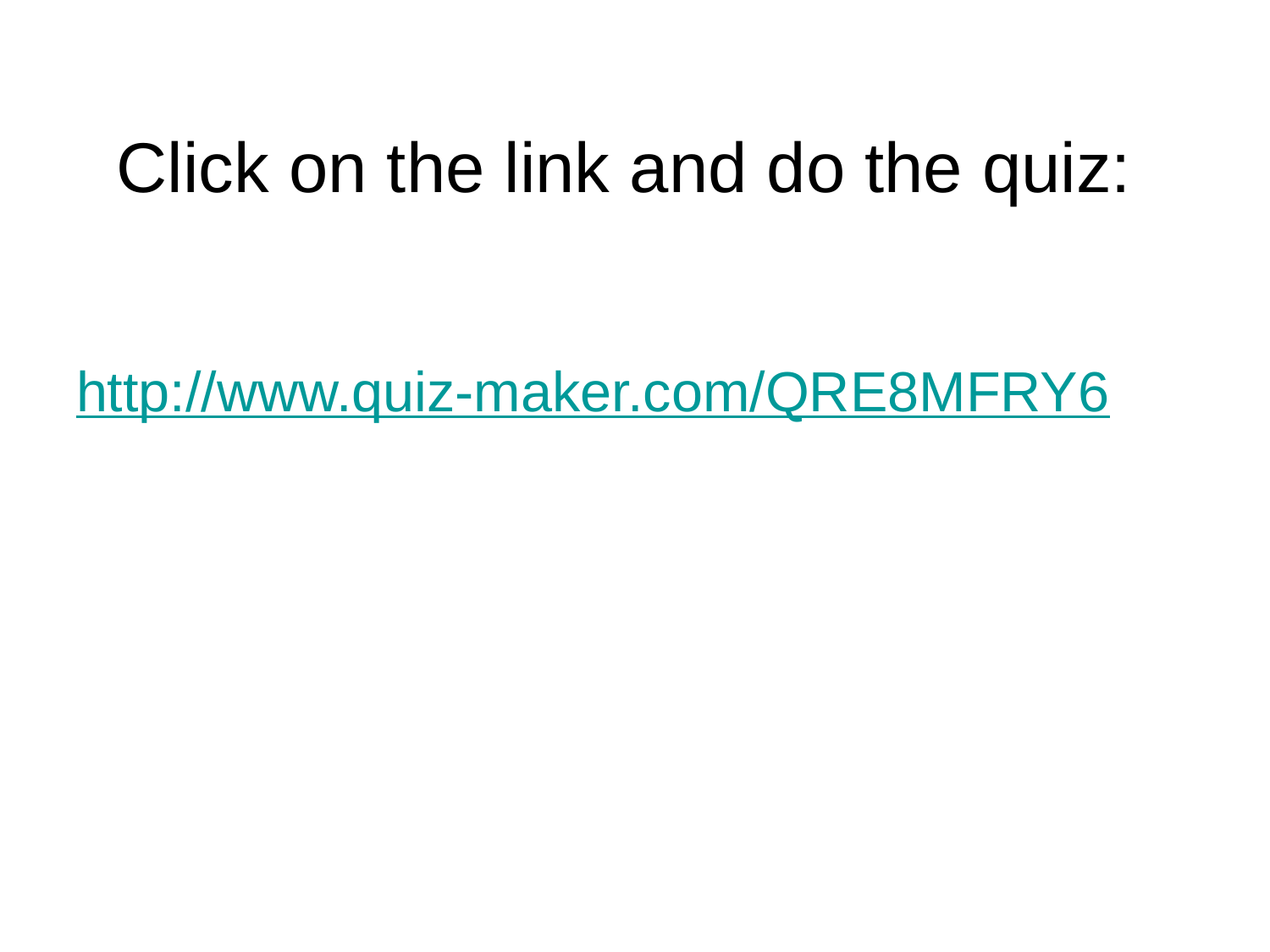

# Click on the link and do the quiz:
http://www.quiz-maker.com/QRE8MFRY6